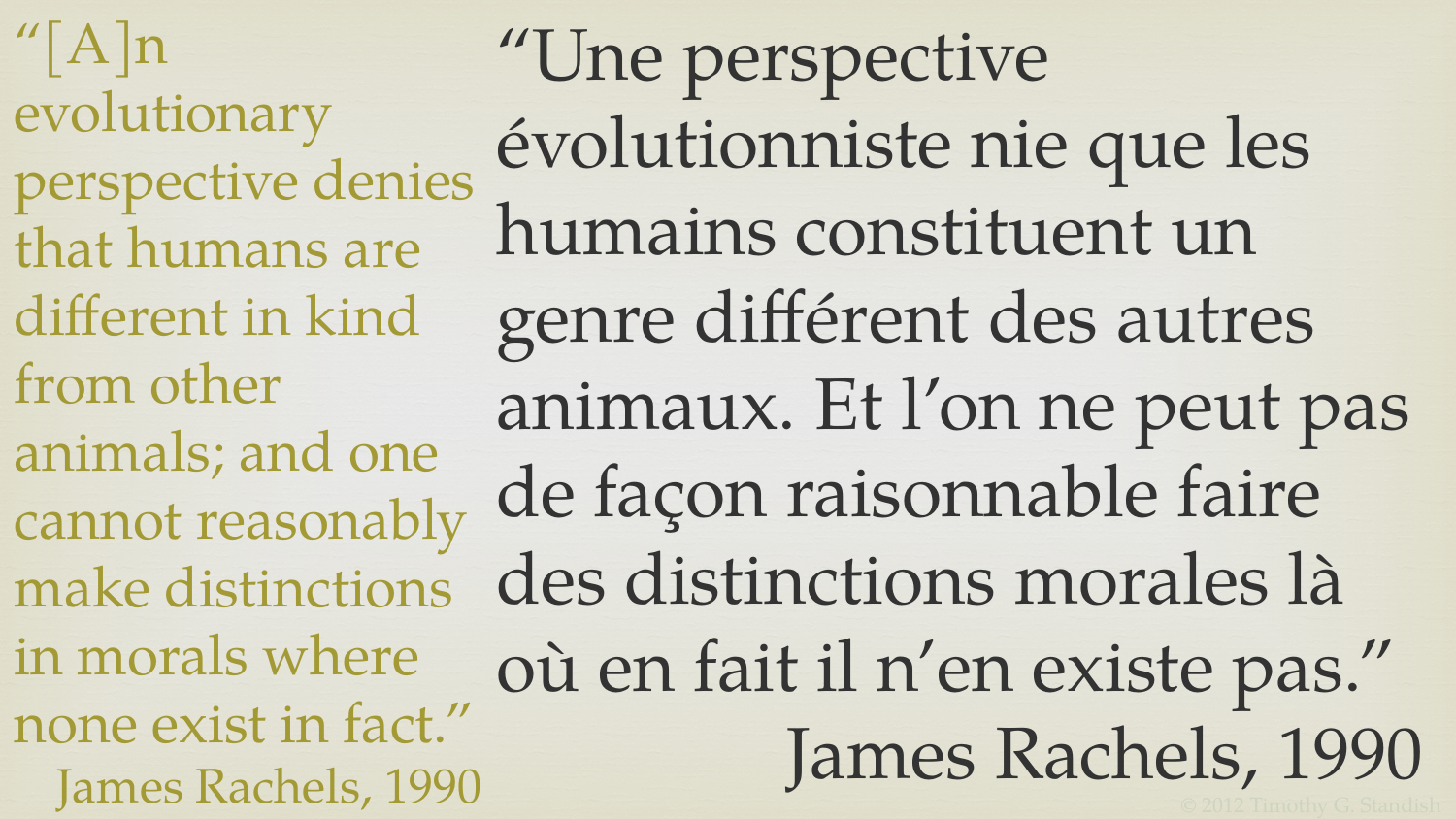

“[A]n evolutionary perspective denies that humans are different in kind from other animals; and one cannot reasonably make distinctions in morals where none exist in fact.”
James Rachels, 1990
“Une perspective évolutionniste nie que les humains constituent un genre différent des autres animaux. Et l’on ne peut pas de façon raisonnable faire des distinctions morales là où en fait il n’en existe pas.”
James Rachels, 1990